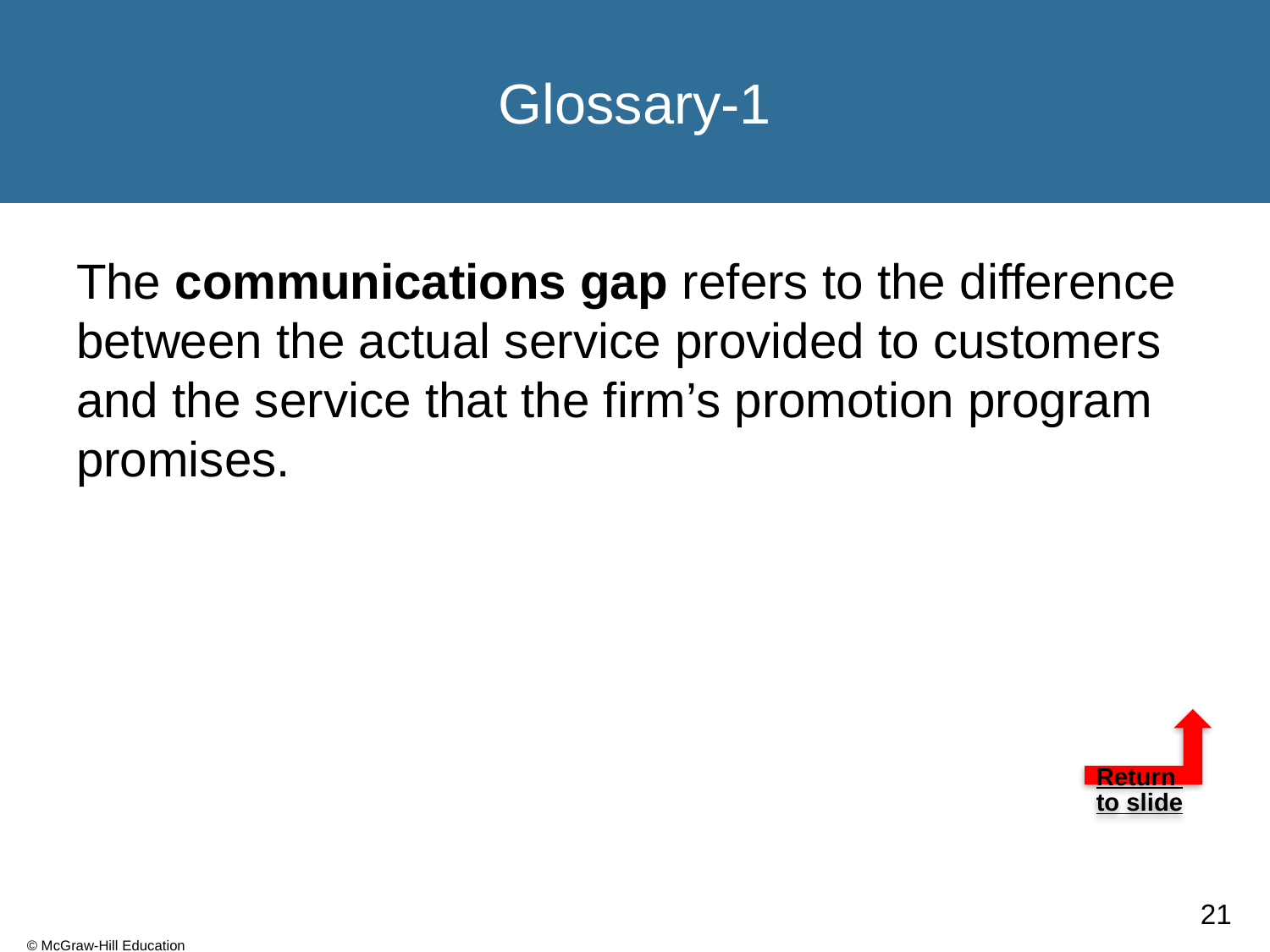

# Glossary-1
The communications gap refers to the difference between the actual service provided to customers and the service that the firm’s promotion program promises.
Return to slide